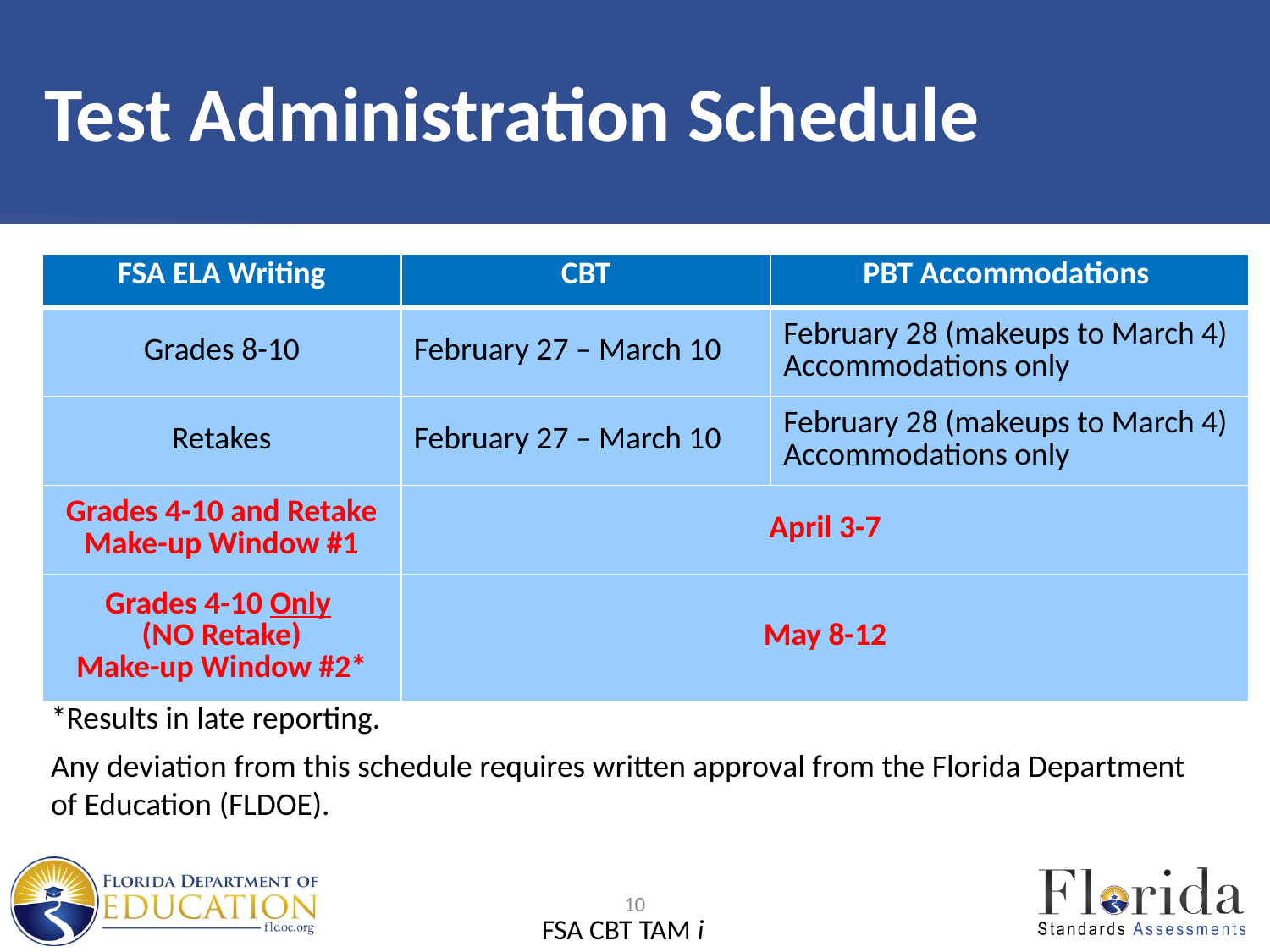

# Test Administration Schedule
| FSA ELA Writing | CBT | PBT Accommodations |
| --- | --- | --- |
| Grades 8-10 | February 27 – March 10 | February 28 (makeups to March 4) Accommodations only |
| Retakes | February 27 – March 10 | February 28 (makeups to March 4) Accommodations only |
| Grades 4-10 and Retake Make-up Window #1 | April 3-7 |  |
| Grades 4-10 Only (NO Retake) Make-up Window #2\* | May 8-12 |  |
*Results in late reporting.
Any deviation from this schedule requires written approval from the Florida Department of Education (FLDOE).
10
FSA CBT TAM i